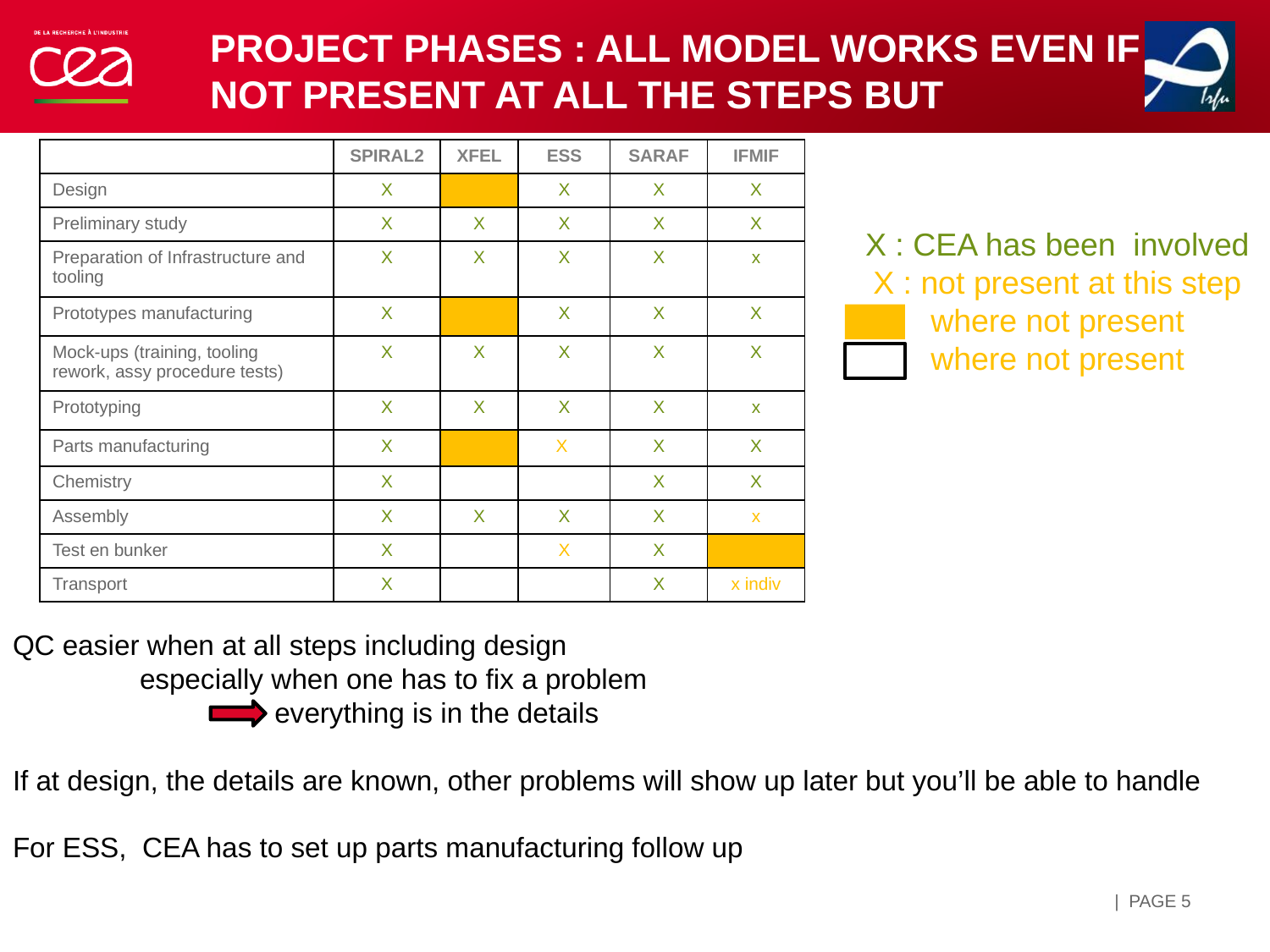

# Project phases : ALL MODEL works even if not present at all the steps but
|  | SPIRAL2 | XFEL | ESS | SARAF | IFMIF |
| --- | --- | --- | --- | --- | --- |
| Design | X |  | X | X | X |
| Preliminary study | X | X | X | X | X |
| Preparation of Infrastructure and tooling | X | X | X | X | x |
| Prototypes manufacturing | X |  | X | X | X |
| Mock-ups (training, tooling rework, assy procedure tests) | X | X | X | X | X |
| Prototyping | X | X | X | X | x |
| Parts manufacturing | X |  | X | X | X |
| Chemistry | X |  |  | X | X |
| Assembly | X | X | X | X | x |
| Test en bunker | X |  | X | X |  |
| Transport | X |  |  | X | x indiv |
X : CEA has been  involved
X : not present at this step
 where not present
where not present

QC easier when at all steps including design
	especially when one has to fix a problem
		 everything is in the details

If at design, the details are known, other problems will show up later but you’ll be able to handle

For ESS,  CEA has to set up parts manufacturing follow up

|  PAGE 5